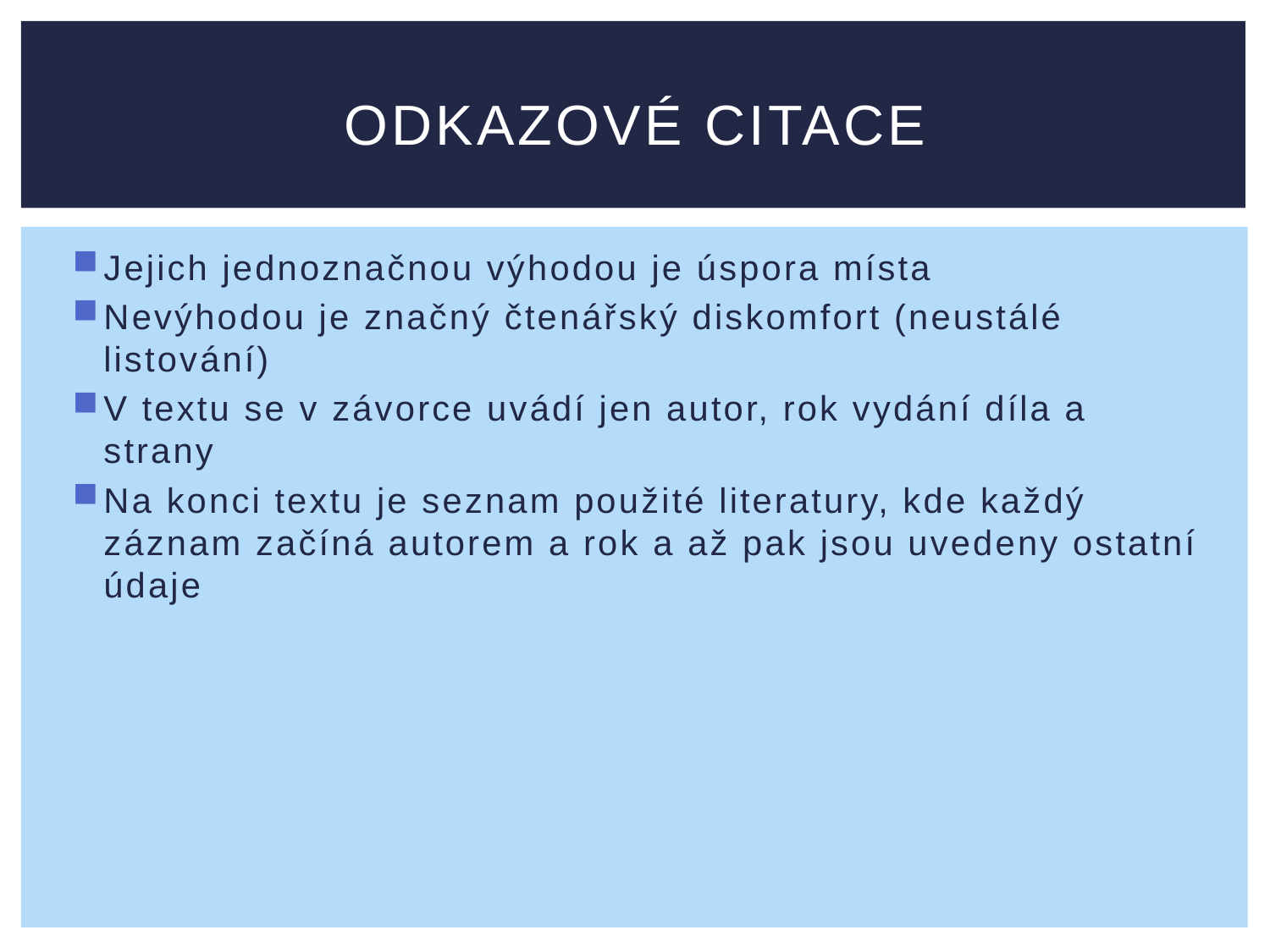

# Odkazové citace
Jejich jednoznačnou výhodou je úspora místa
Nevýhodou je značný čtenářský diskomfort (neustálé listování)
V textu se v závorce uvádí jen autor, rok vydání díla a strany
Na konci textu je seznam použité literatury, kde každý záznam začíná autorem a rok a až pak jsou uvedeny ostatní údaje